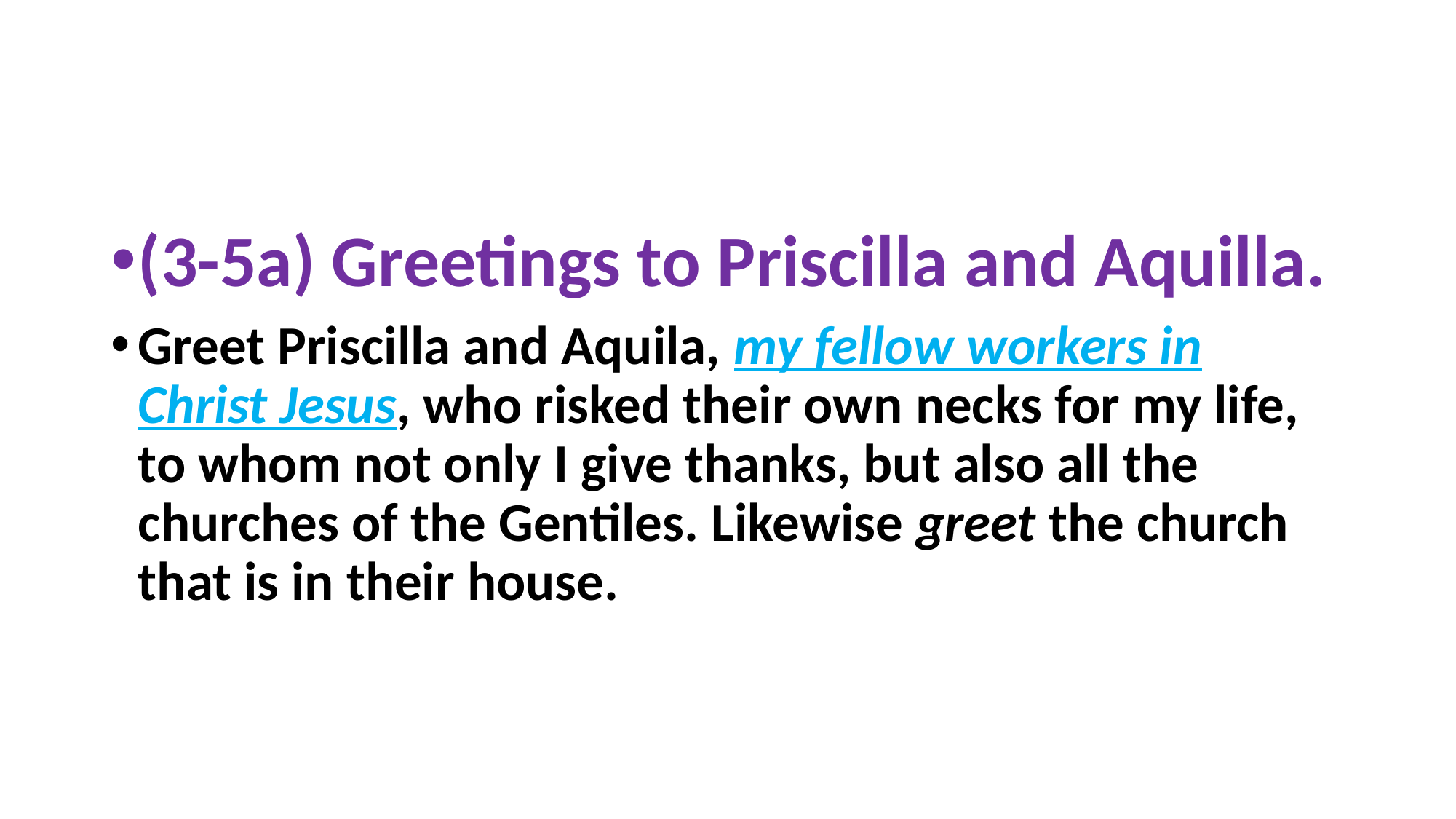

#
(3-5a) Greetings to Priscilla and Aquilla.
Greet Priscilla and Aquila, my fellow workers in Christ Jesus, who risked their own necks for my life, to whom not only I give thanks, but also all the churches of the Gentiles. Likewise greet the church that is in their house.